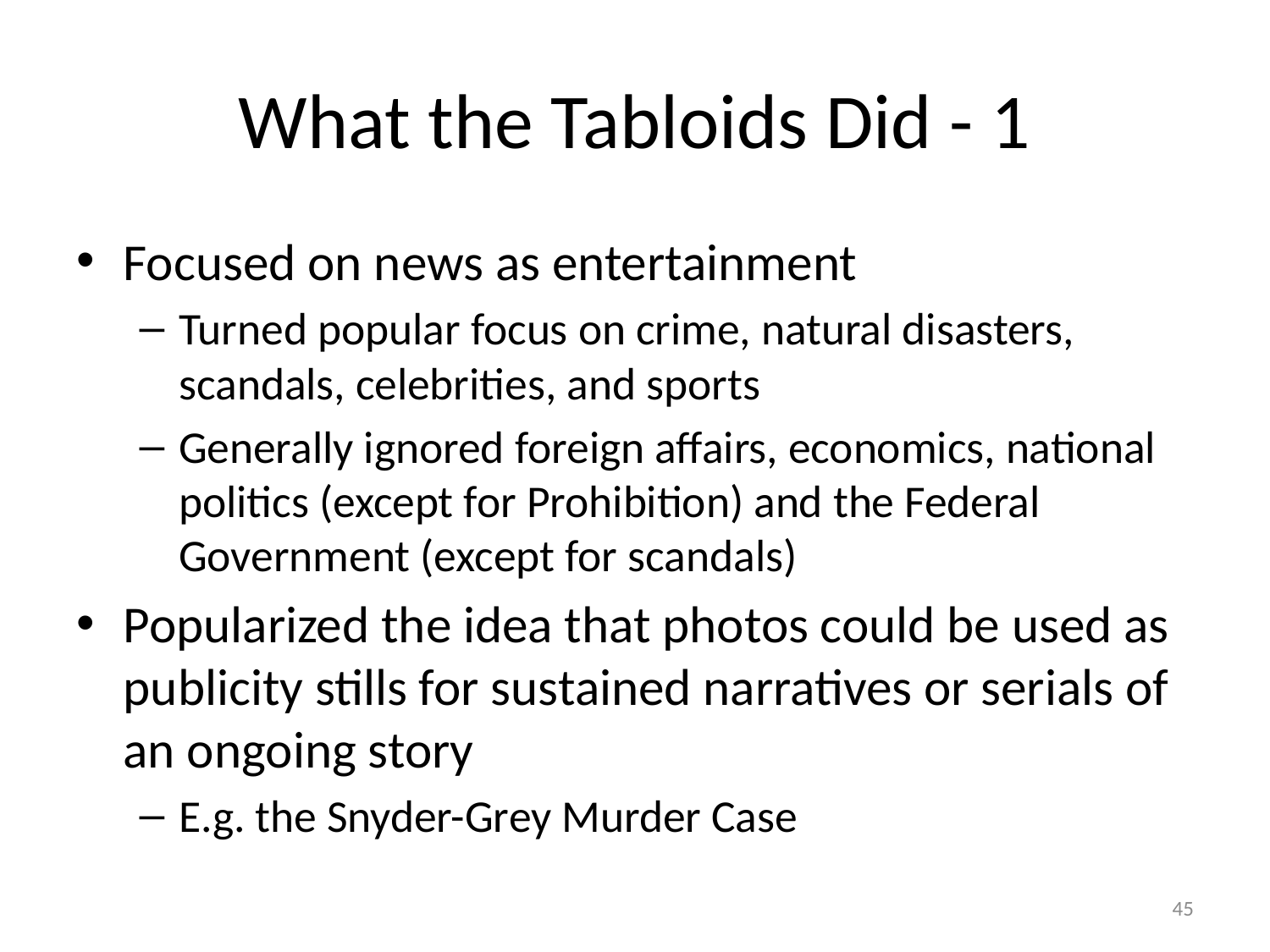

# What the Tabloids Did - 1
Focused on news as entertainment
Turned popular focus on crime, natural disasters, scandals, celebrities, and sports
Generally ignored foreign affairs, economics, national politics (except for Prohibition) and the Federal Government (except for scandals)
Popularized the idea that photos could be used as publicity stills for sustained narratives or serials of an ongoing story
E.g. the Snyder-Grey Murder Case
45